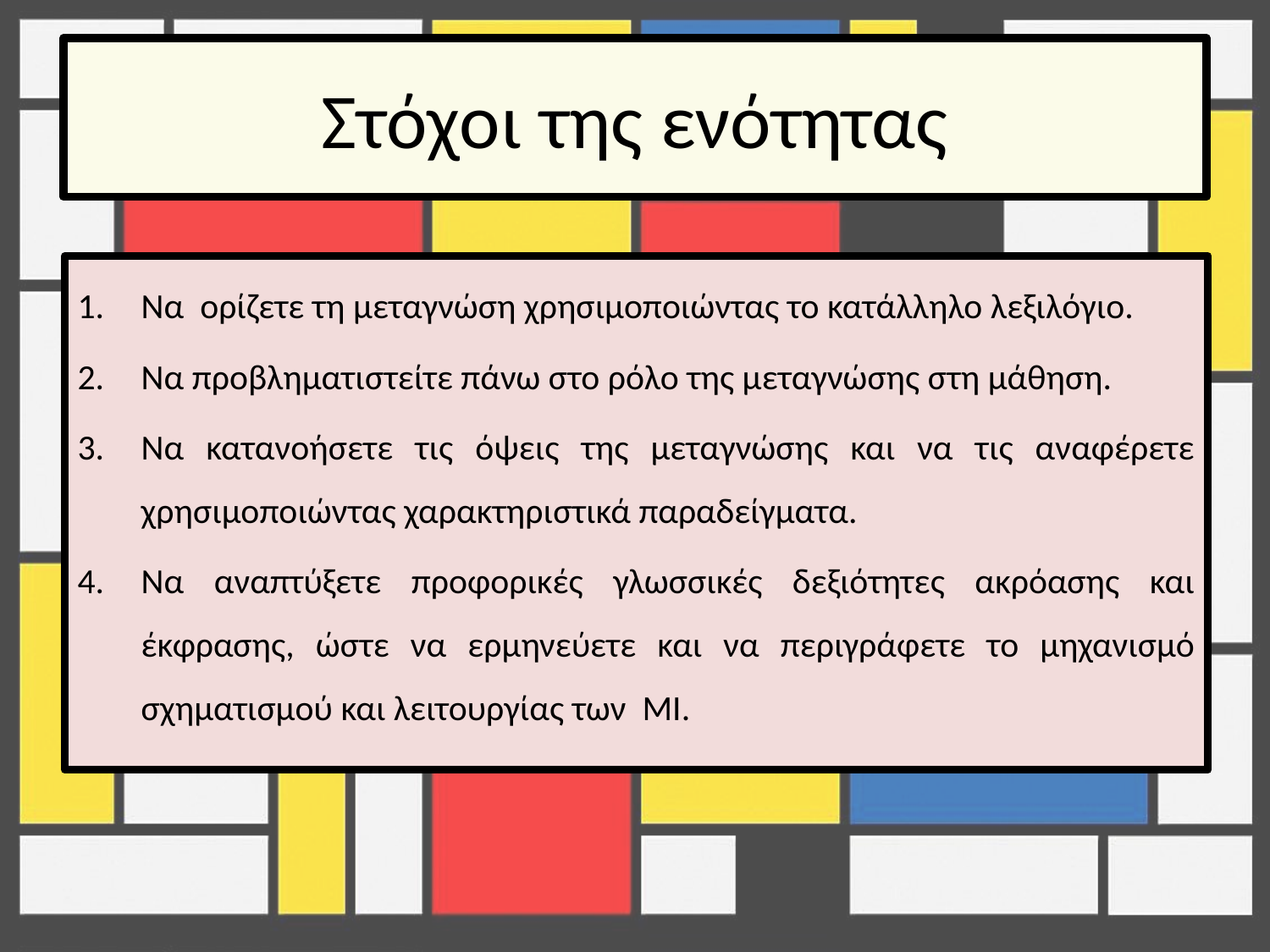

# Στόχοι της ενότητας
Να  ορίζετε τη μεταγνώση χρησιμοποιώντας το κατάλληλο λεξιλόγιο.
Να προβληματιστείτε πάνω στο ρόλο της μεταγνώσης στη μάθηση.
Να κατανοήσετε τις όψεις της μεταγνώσης και να τις αναφέρετε χρησιμοποιώντας χαρακτηριστικά παραδείγματα.
Να αναπτύξετε προφορικές γλωσσικές δεξιότητες ακρόασης και έκφρασης, ώστε να ερμηνεύετε και να περιγράφετε το μηχανισμό σχηματισμού και λειτουργίας των  ΜΙ.